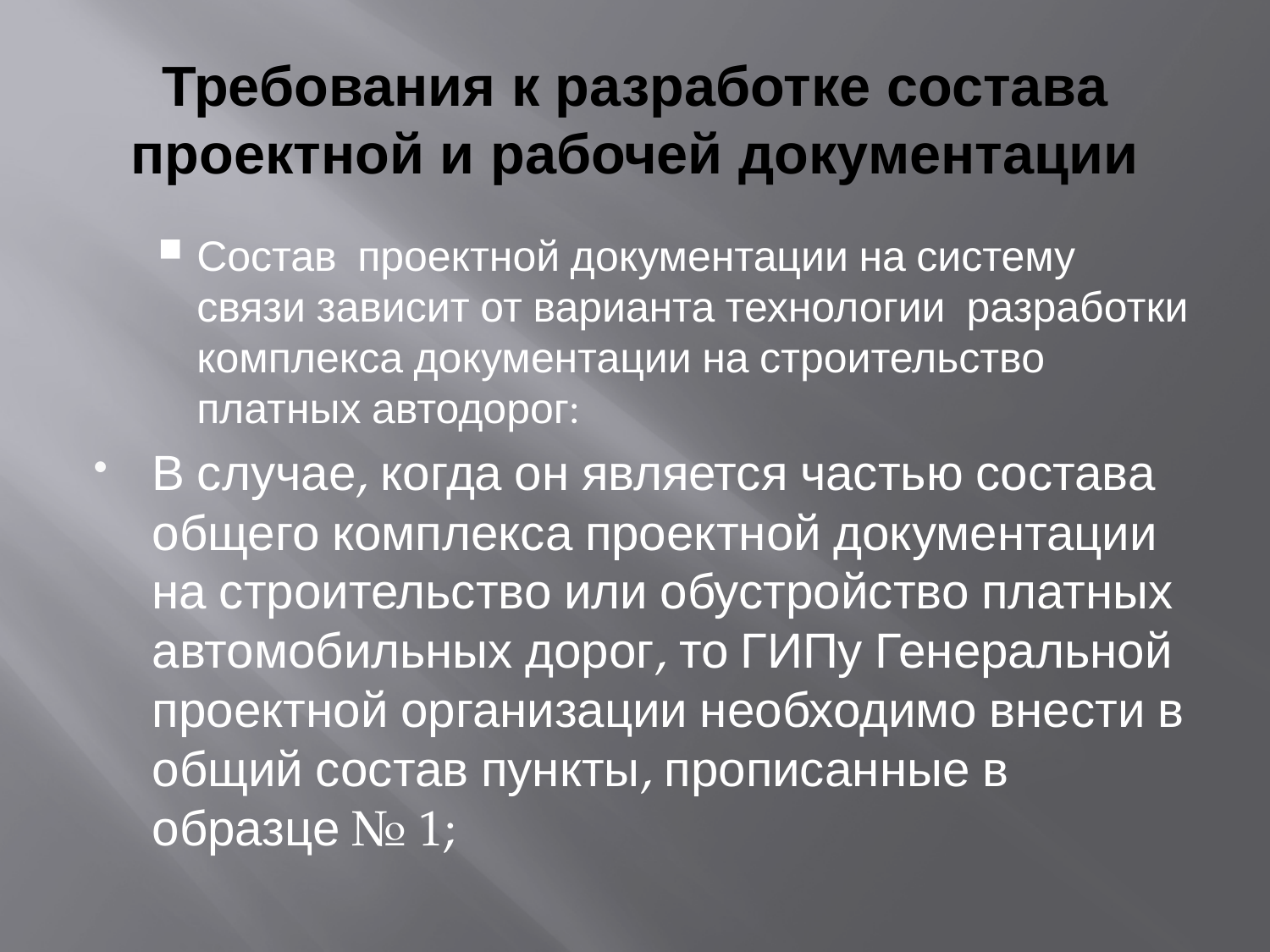

# Требования к разработке состава проектной и рабочей документации
Состав  проектной документации на систему связи зависит от варианта технологии  разработки комплекса документации на строительство платных автодорог:
В случае, когда он является частью состава общего комплекса проектной документации на строительство или обустройство платных автомобильных дорог, то ГИПу Генеральной проектной организации необходимо внести в общий состав пункты, прописанные в образце № 1;